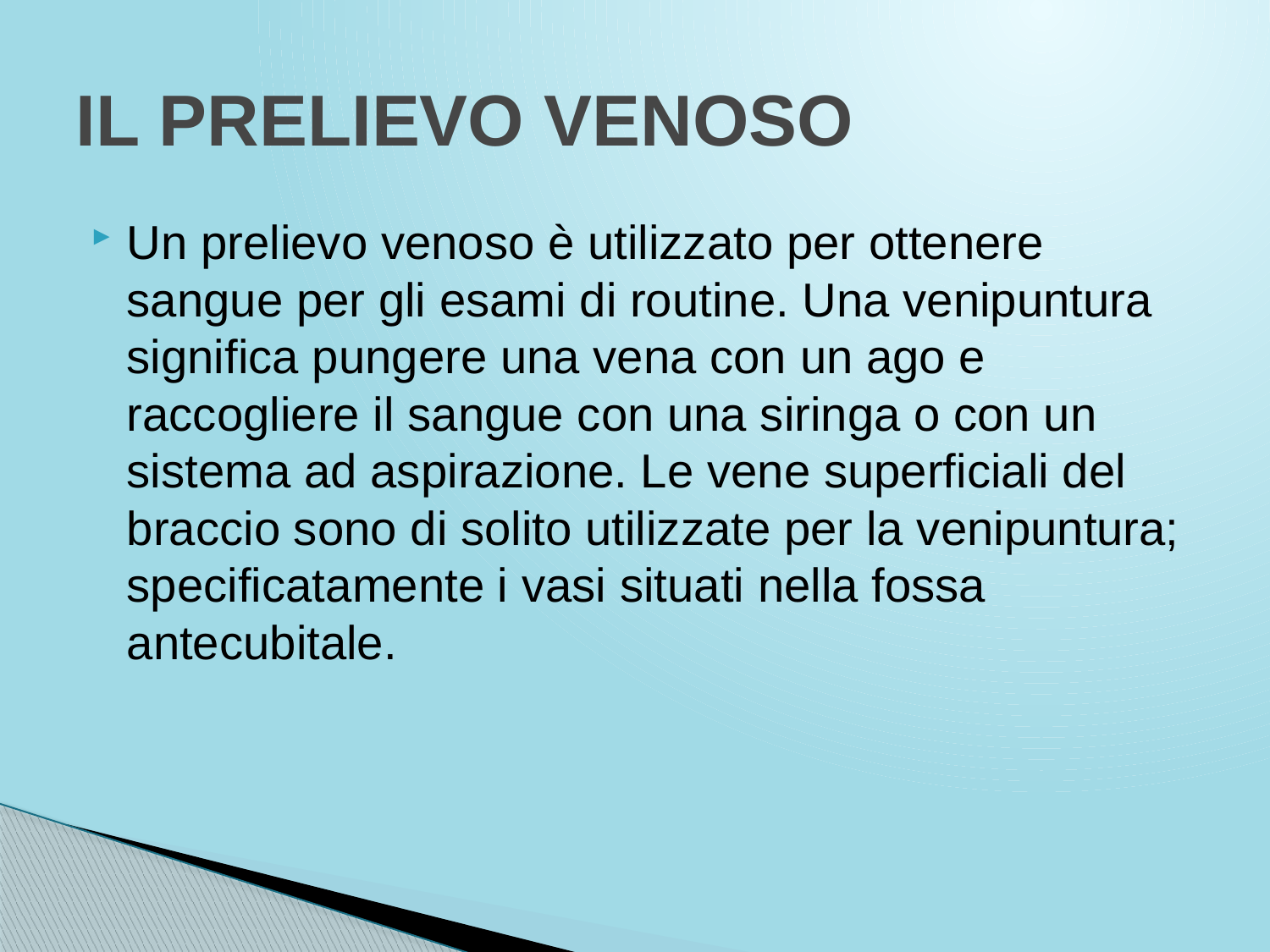

# IL PRELIEVO VENOSO
Un prelievo venoso è utilizzato per ottenere sangue per gli esami di routine. Una venipuntura significa pungere una vena con un ago e raccogliere il sangue con una siringa o con un sistema ad aspirazione. Le vene superficiali del braccio sono di solito utilizzate per la venipuntura; specificatamente i vasi situati nella fossa antecubitale.